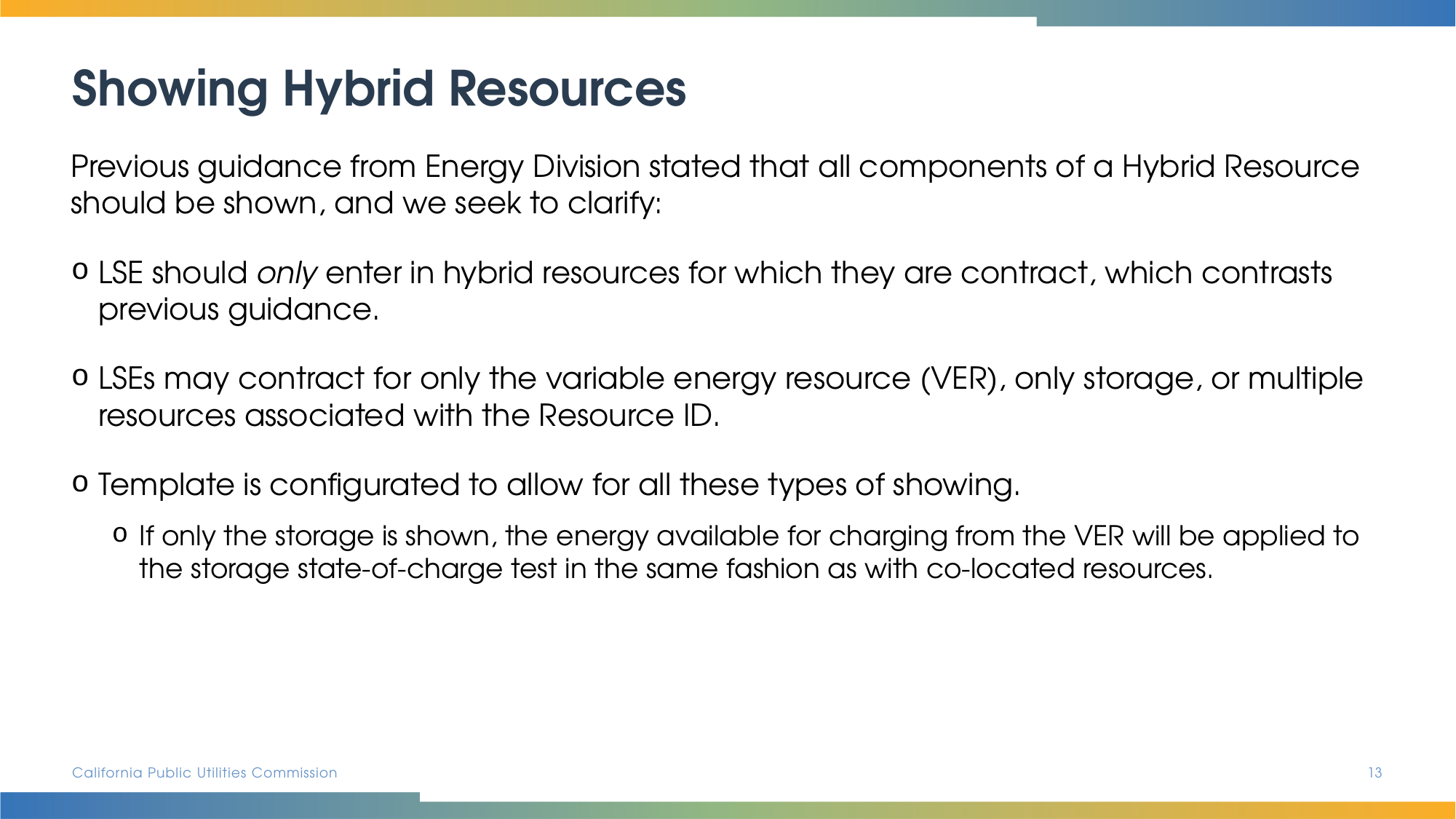

# Showing Hybrid Resources
Previous guidance from Energy Division stated that all components of a Hybrid Resource should be shown, and we seek to clarify:
LSE should only enter in hybrid resources for which they are contract, which contrasts previous guidance.
LSEs may contract for only the variable energy resource (VER), only storage, or multiple resources associated with the Resource ID.
Template is configurated to allow for all these types of showing.
If only the storage is shown, the energy available for charging from the VER will be applied to the storage state-of-charge test in the same fashion as with co-located resources.
13